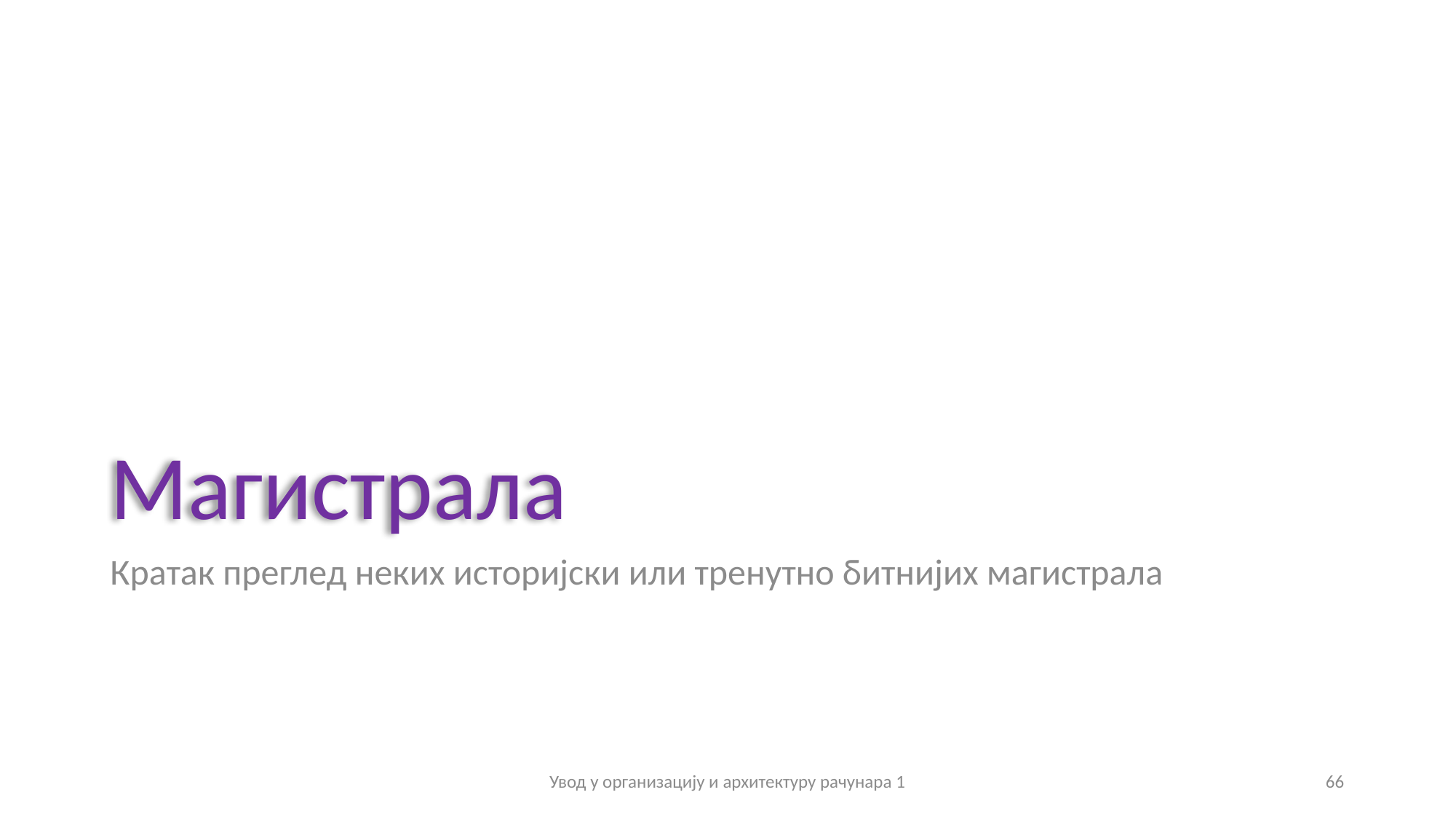

# Магистрала
Кратак преглед неких историјски или тренутно битнијих магистрала
Увод у организацију и архитектуру рачунара 1
66